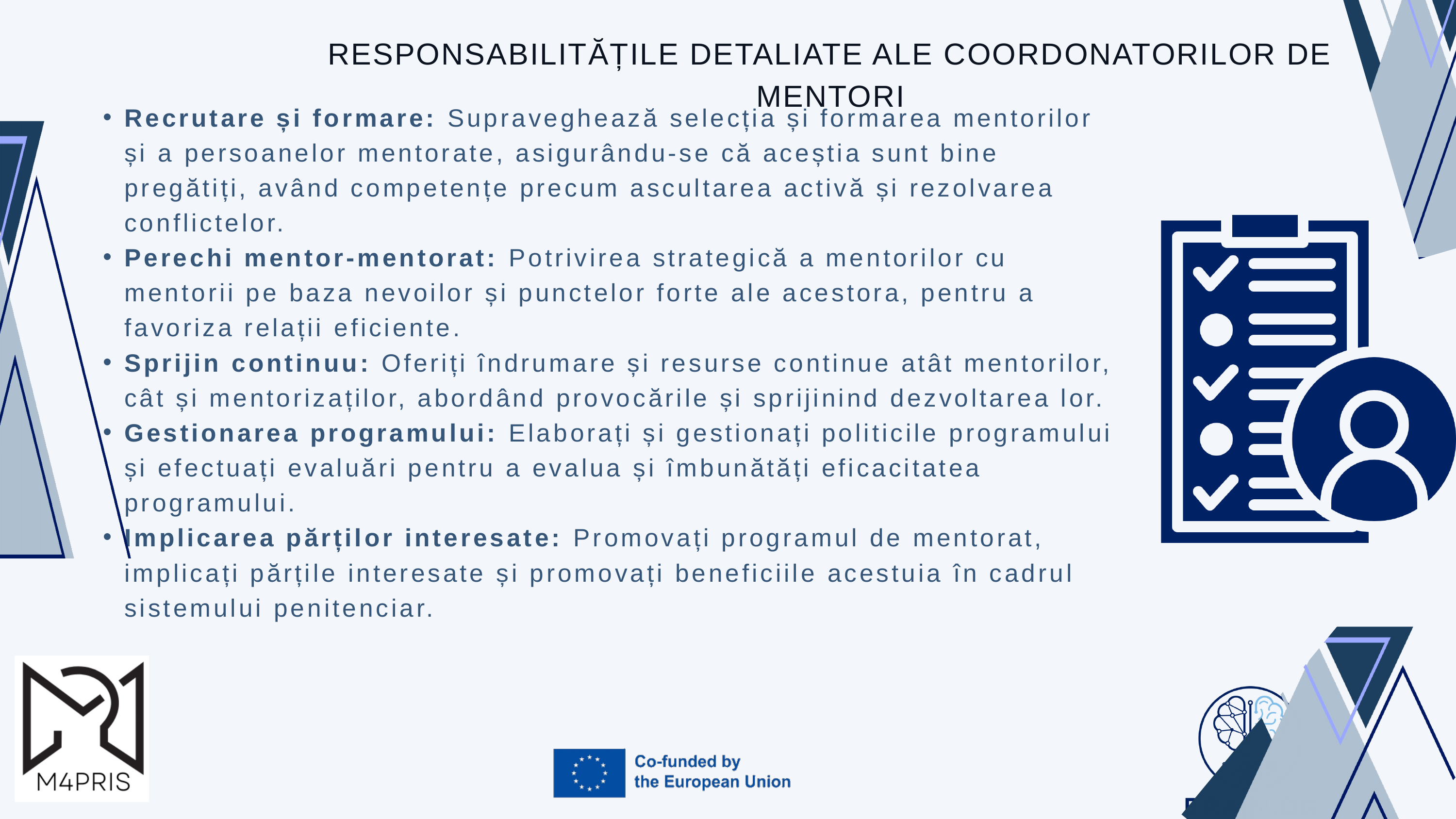

RESPONSABILITĂȚILE DETALIATE ALE COORDONATORILOR DE MENTORI
Recrutare și formare: Supraveghează selecția și formarea mentorilor și a persoanelor mentorate, asigurându-se că aceștia sunt bine pregătiți, având competențe precum ascultarea activă și rezolvarea conflictelor.
Perechi mentor-mentorat: Potrivirea strategică a mentorilor cu mentorii pe baza nevoilor și punctelor forte ale acestora, pentru a favoriza relații eficiente.
Sprijin continuu: Oferiți îndrumare și resurse continue atât mentorilor, cât și mentorizaților, abordând provocările și sprijinind dezvoltarea lor.
Gestionarea programului: Elaborați și gestionați politicile programului și efectuați evaluări pentru a evalua și îmbunătăți eficacitatea programului.
Implicarea părților interesate: Promovați programul de mentorat, implicați părțile interesate și promovați beneficiile acestuia în cadrul sistemului penitenciar.